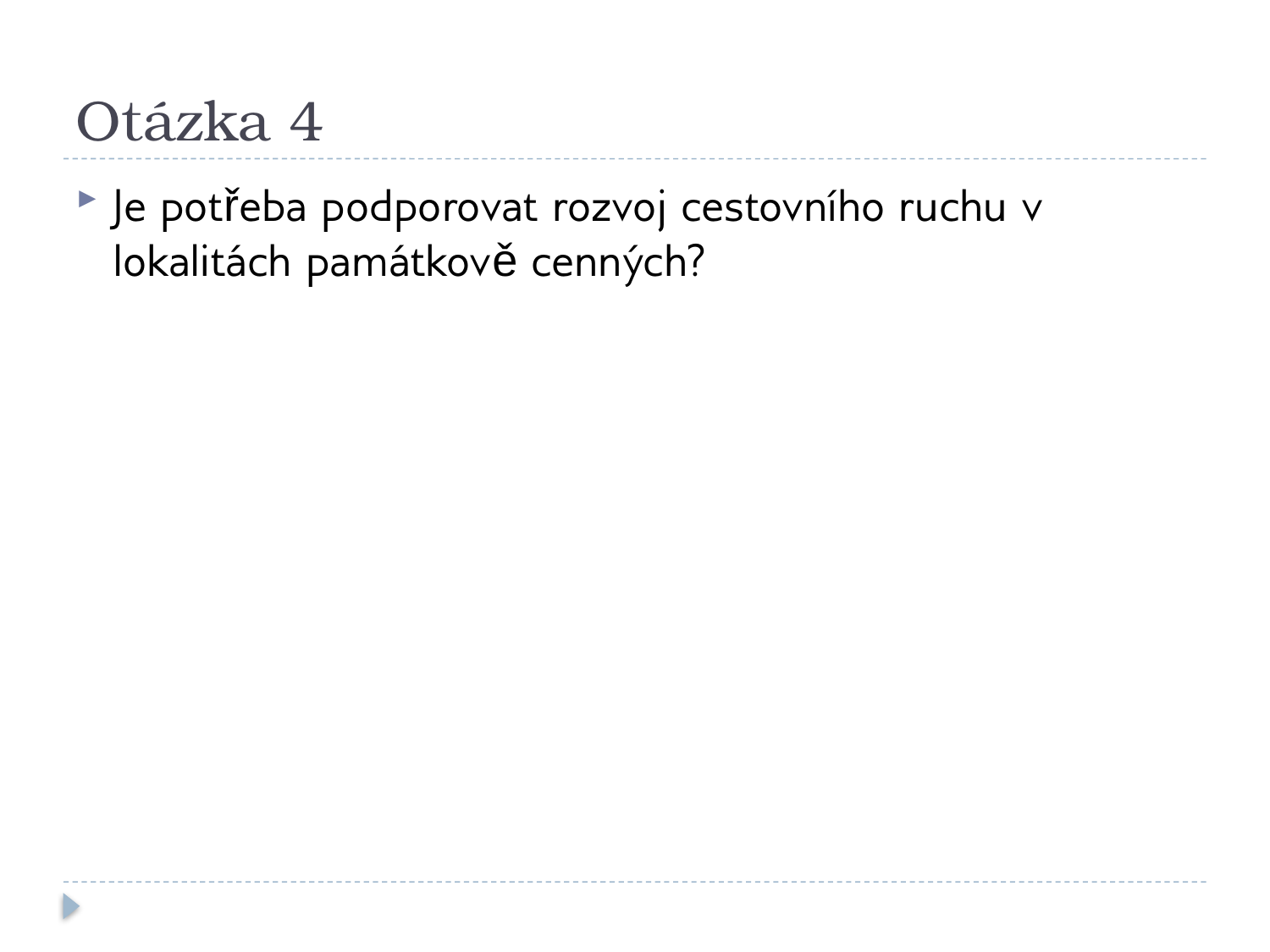

# Otázka 4
Je potřeba podporovat rozvoj cestovního ruchu v lokalitách památkově cenných?